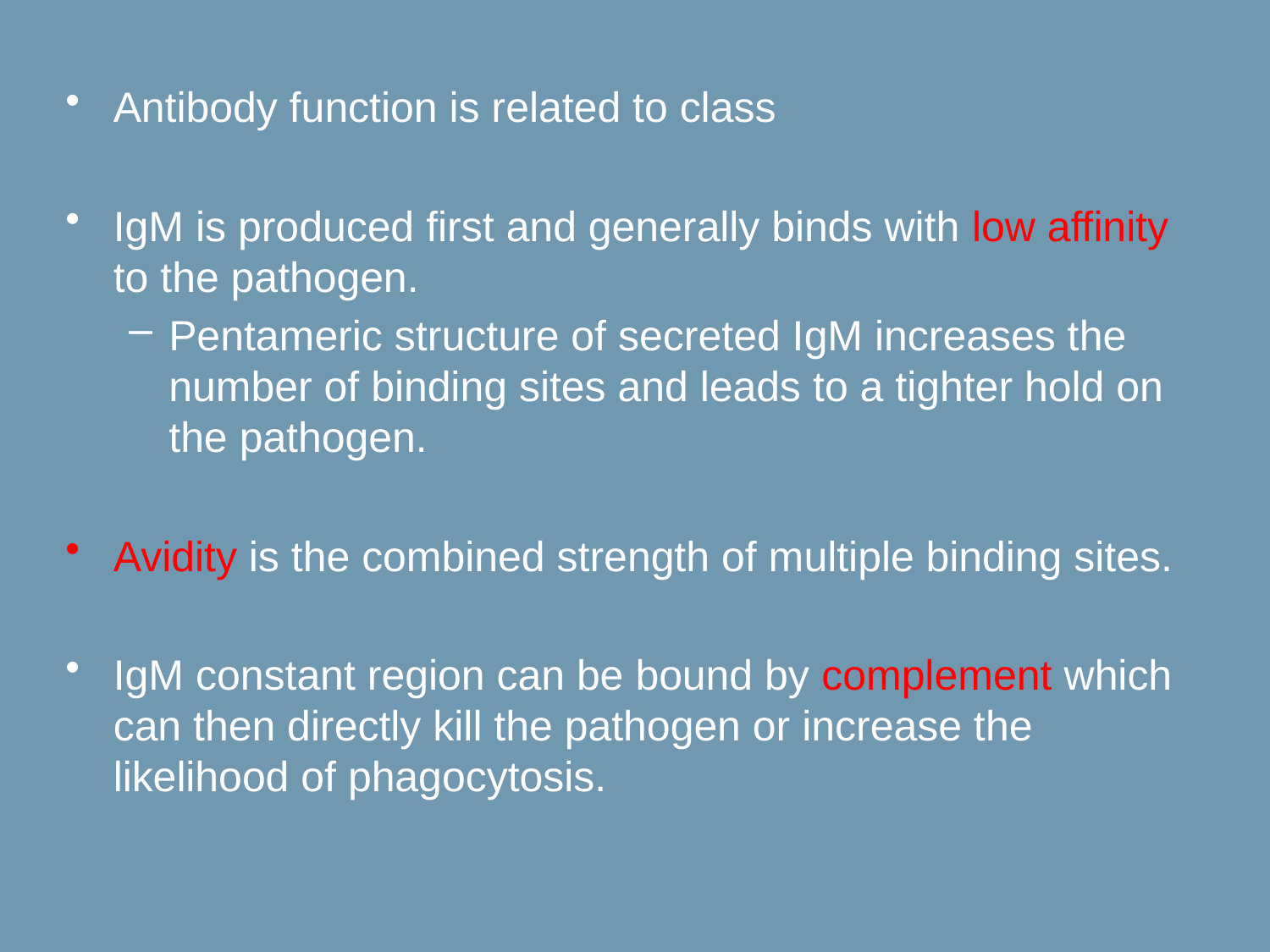

Antibody function is related to class

IgM is produced first and generally binds with low affinity to the pathogen.
Pentameric structure of secreted IgM increases the number of binding sites and leads to a tighter hold on the pathogen.

Avidity is the combined strength of multiple binding sites.

IgM constant region can be bound by complement which can then directly kill the pathogen or increase the likelihood of phagocytosis.